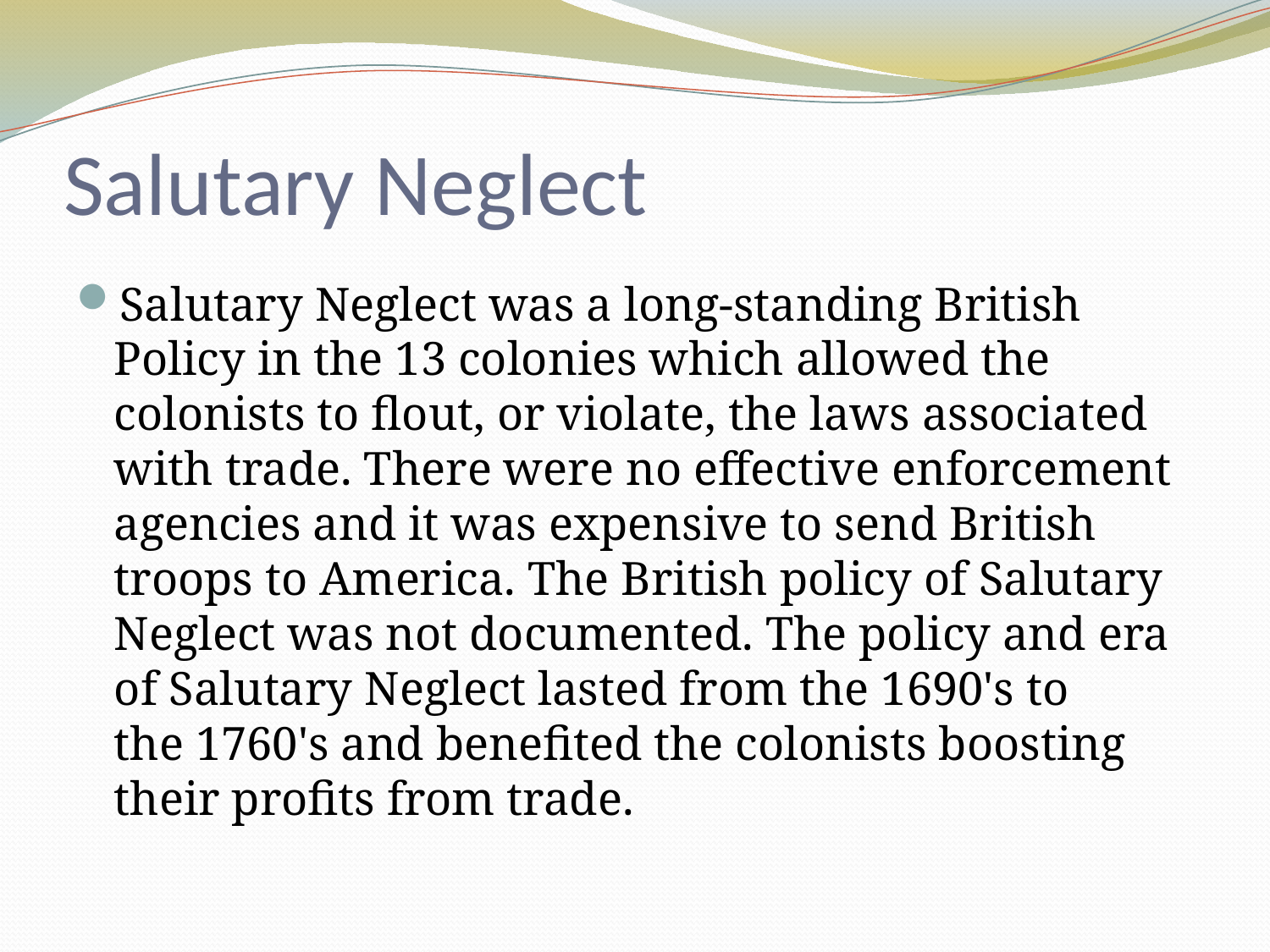

# Salutary Neglect
Salutary Neglect was a long-standing British Policy in the 13 colonies which allowed the colonists to flout, or violate, the laws associated with trade. There were no effective enforcement agencies and it was expensive to send British troops to America. The British policy of Salutary Neglect was not documented. The policy and era of Salutary Neglect lasted from the 1690's to the 1760's and benefited the colonists boosting their profits from trade.